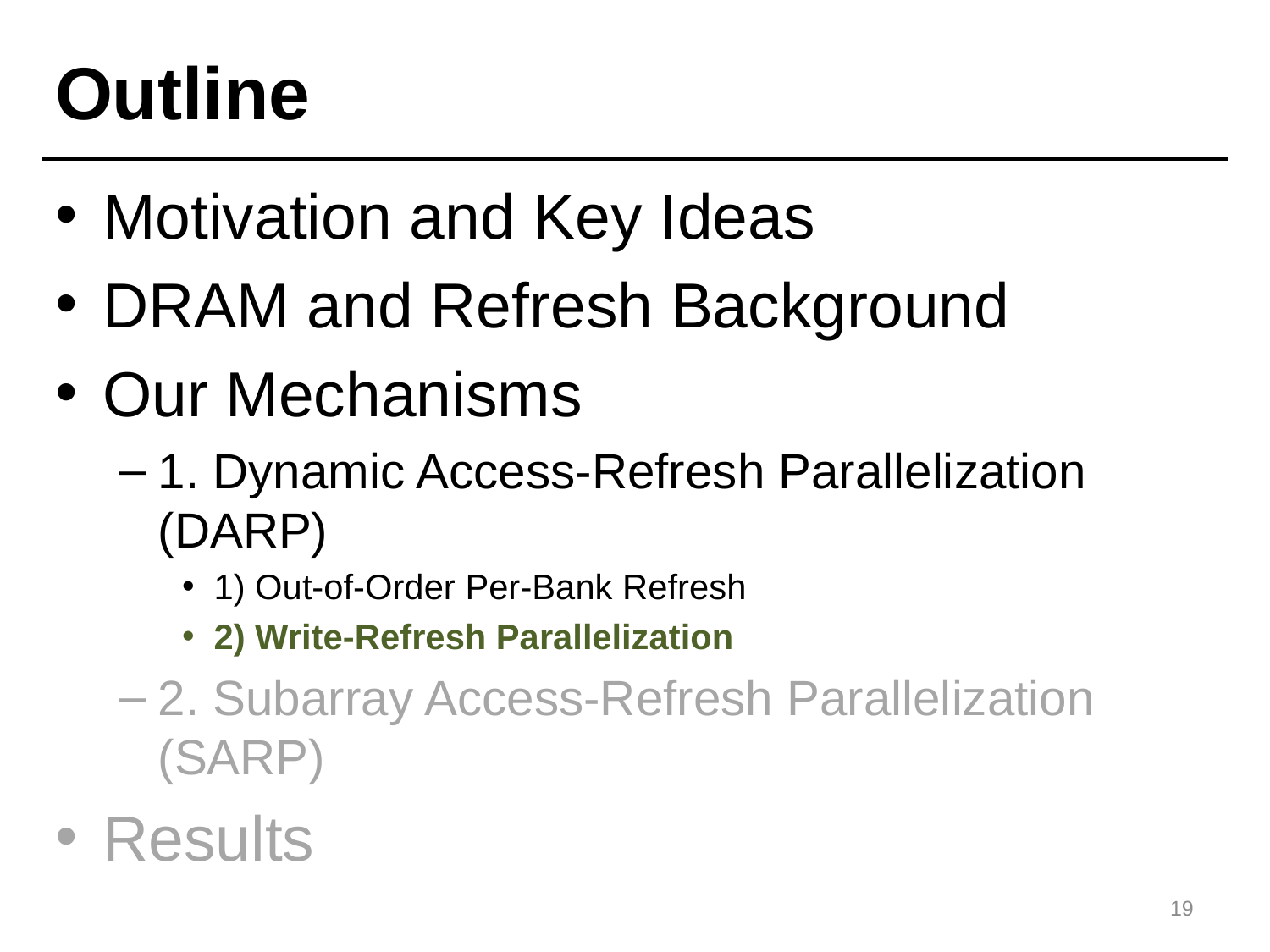

# Outline
Motivation and Key Ideas
DRAM and Refresh Background
Our Mechanisms
1. Dynamic Access-Refresh Parallelization (DARP)
1) Out-of-Order Per-Bank Refresh
2) Write-Refresh Parallelization
2. Subarray Access-Refresh Parallelization (SARP)
Results
19